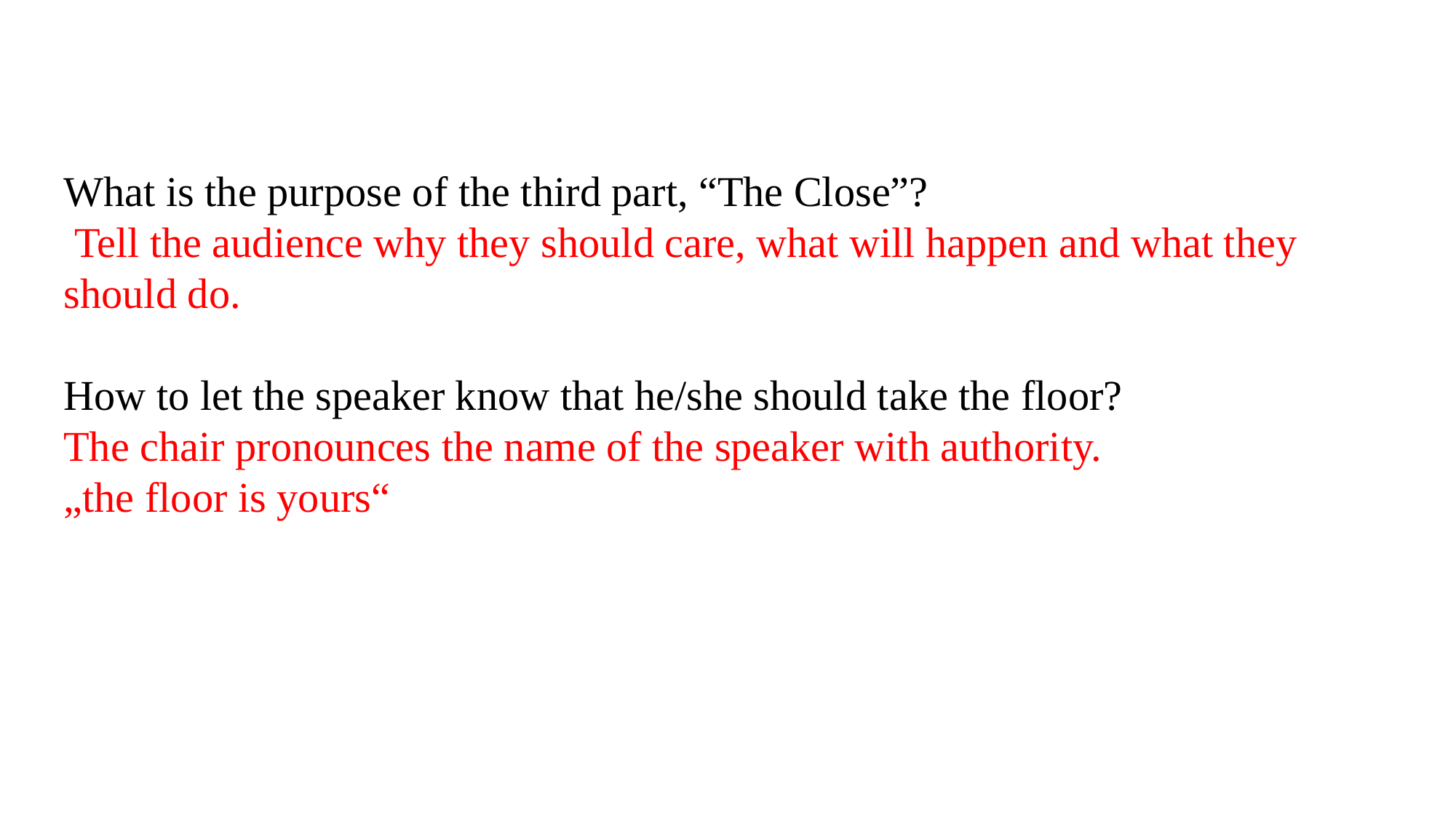

#
What is the purpose of the third part, “The Close”?
 Tell the audience why they should care, what will happen and what they should do.

How to let the speaker know that he/she should take the floor?
The chair pronounces the name of the speaker with authority.
„the floor is yours“